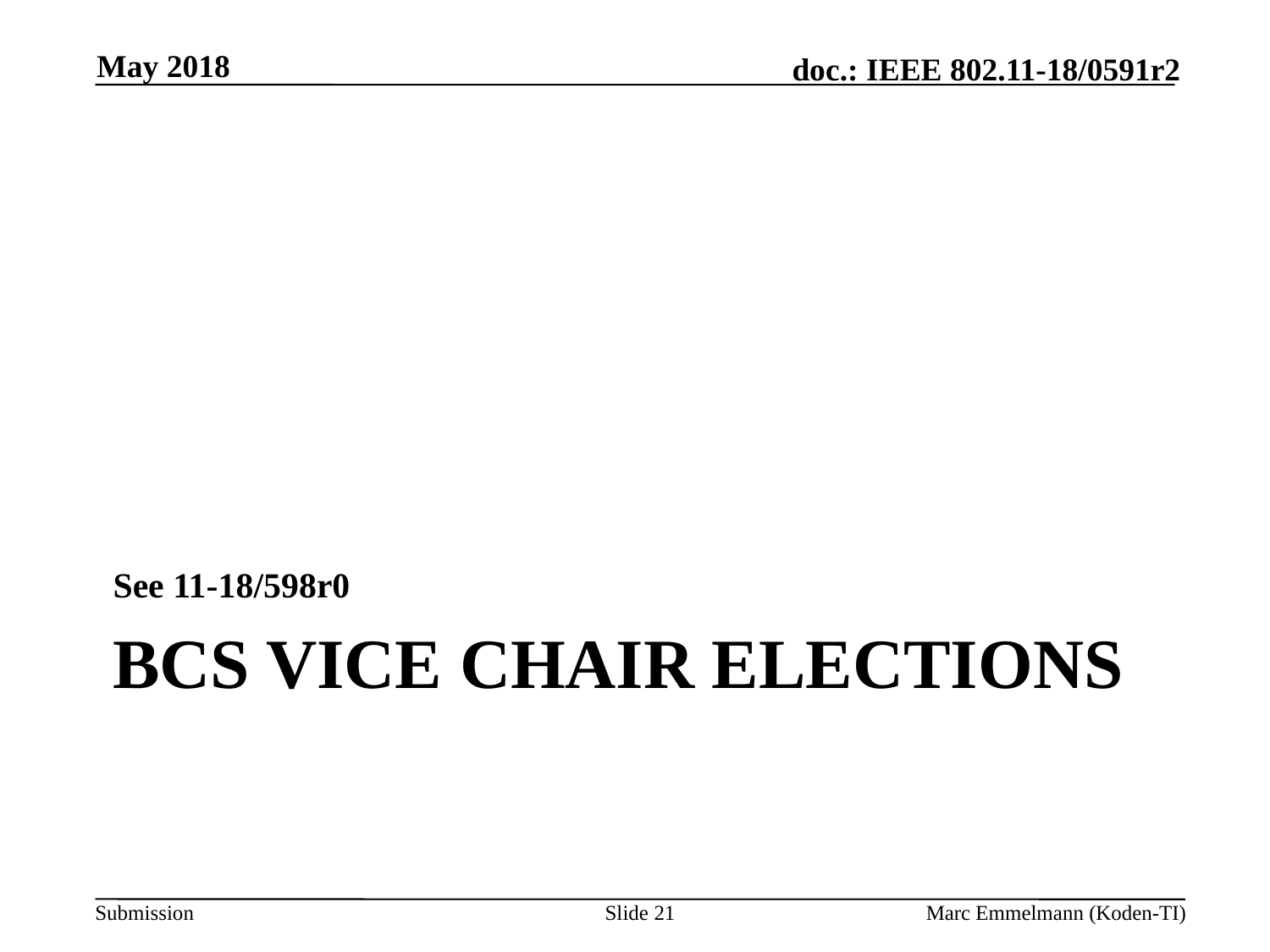

May 2018
See 11-18/598r0
# BCS Vice Chair Elections
Slide 21
Marc Emmelmann (Koden-TI)